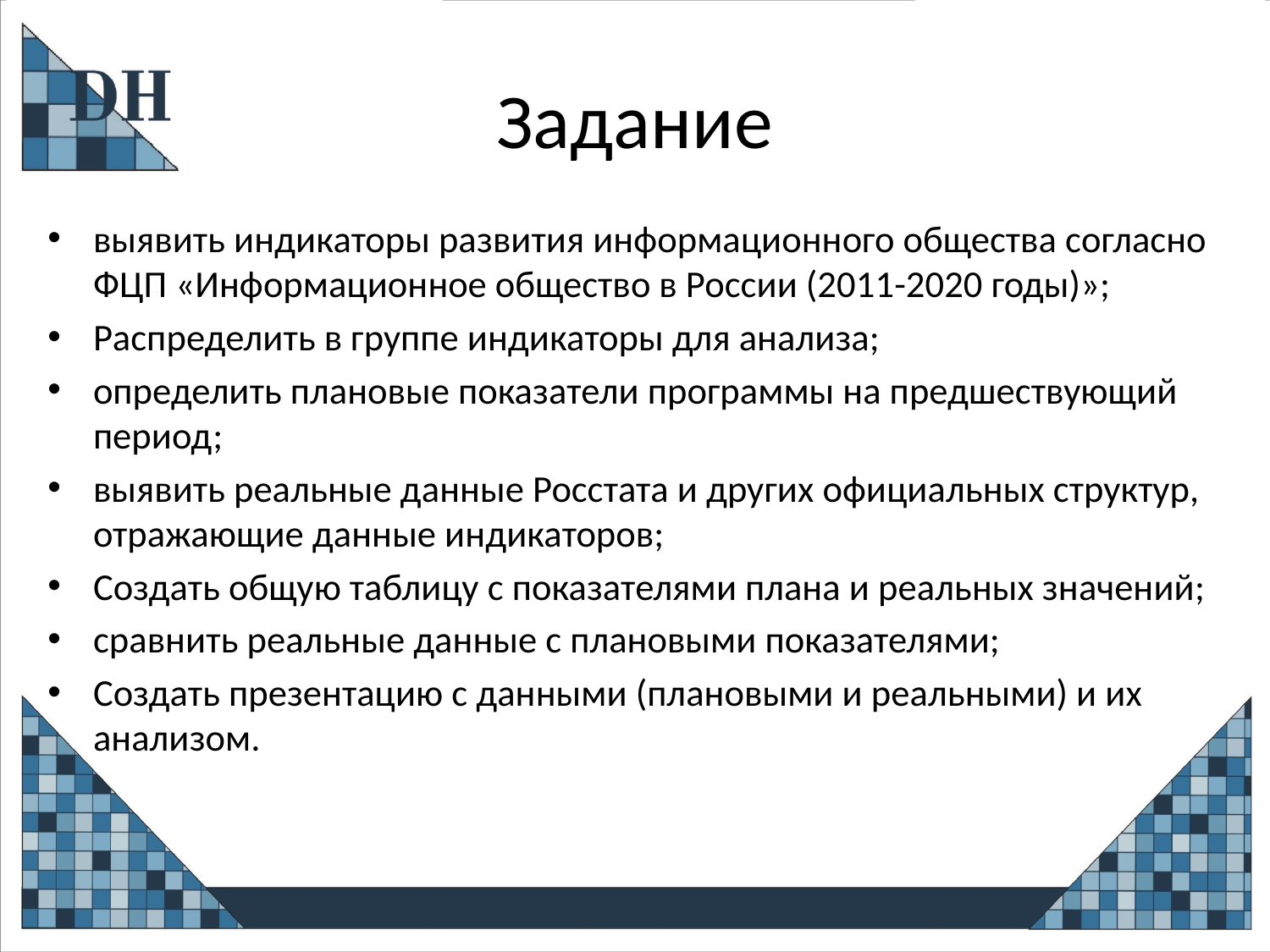

# Задание
выявить индикаторы развития информационного общества согласно ФЦП «Информационное общество в России (2011-2020 годы)»;
Распределить в группе индикаторы для анализа;
определить плановые показатели программы на предшествующий период;
выявить реальные данные Росстата и других официальных структур, отражающие данные индикаторов;
Создать общую таблицу c показателями плана и реальных значений;
сравнить реальные данные с плановыми показателями;
Создать презентацию с данными (плановыми и реальными) и их анализом.